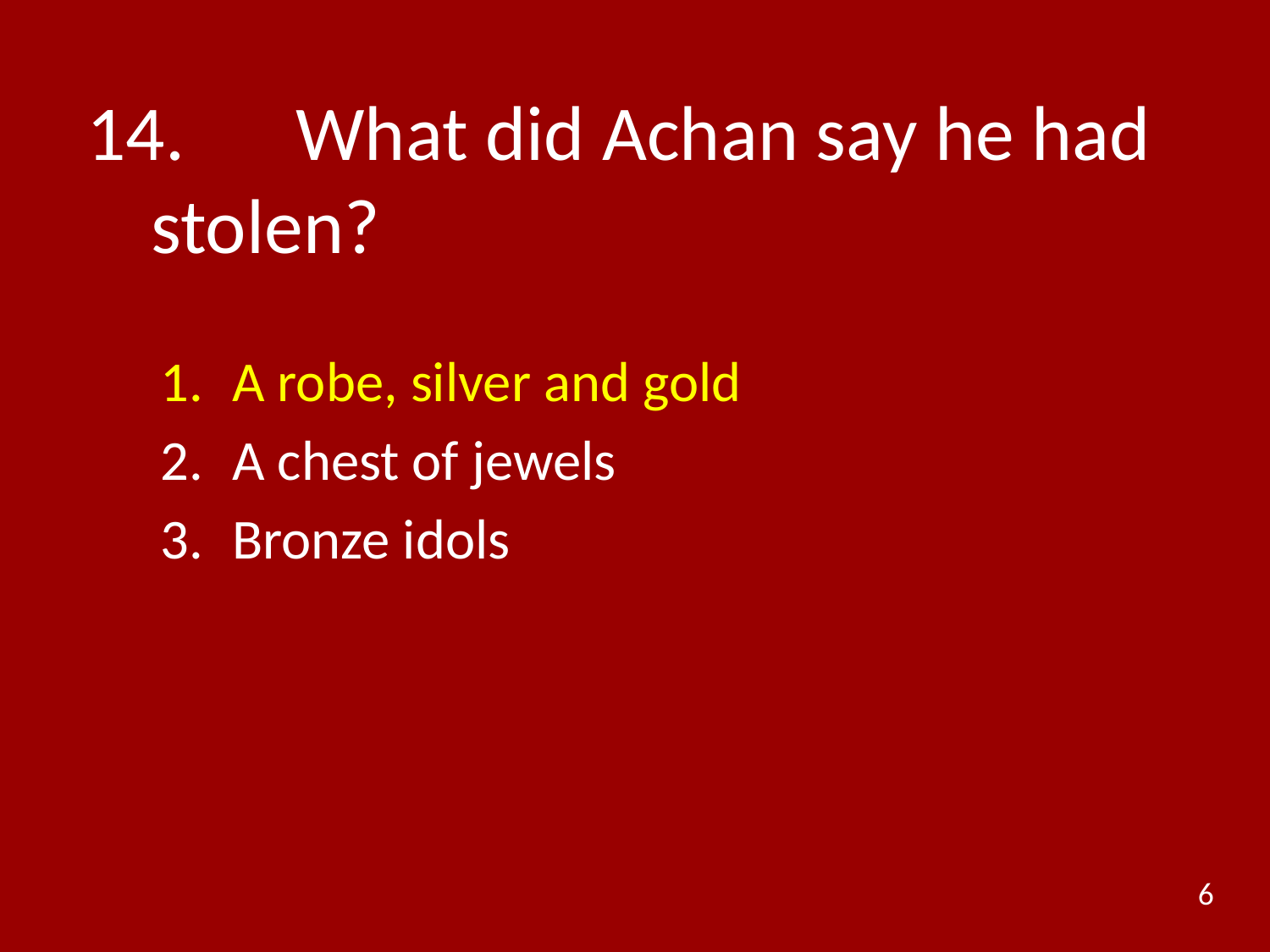

# 14.	 What did Achan say he had stolen?
A robe, silver and gold
A chest of jewels
Bronze idols
6